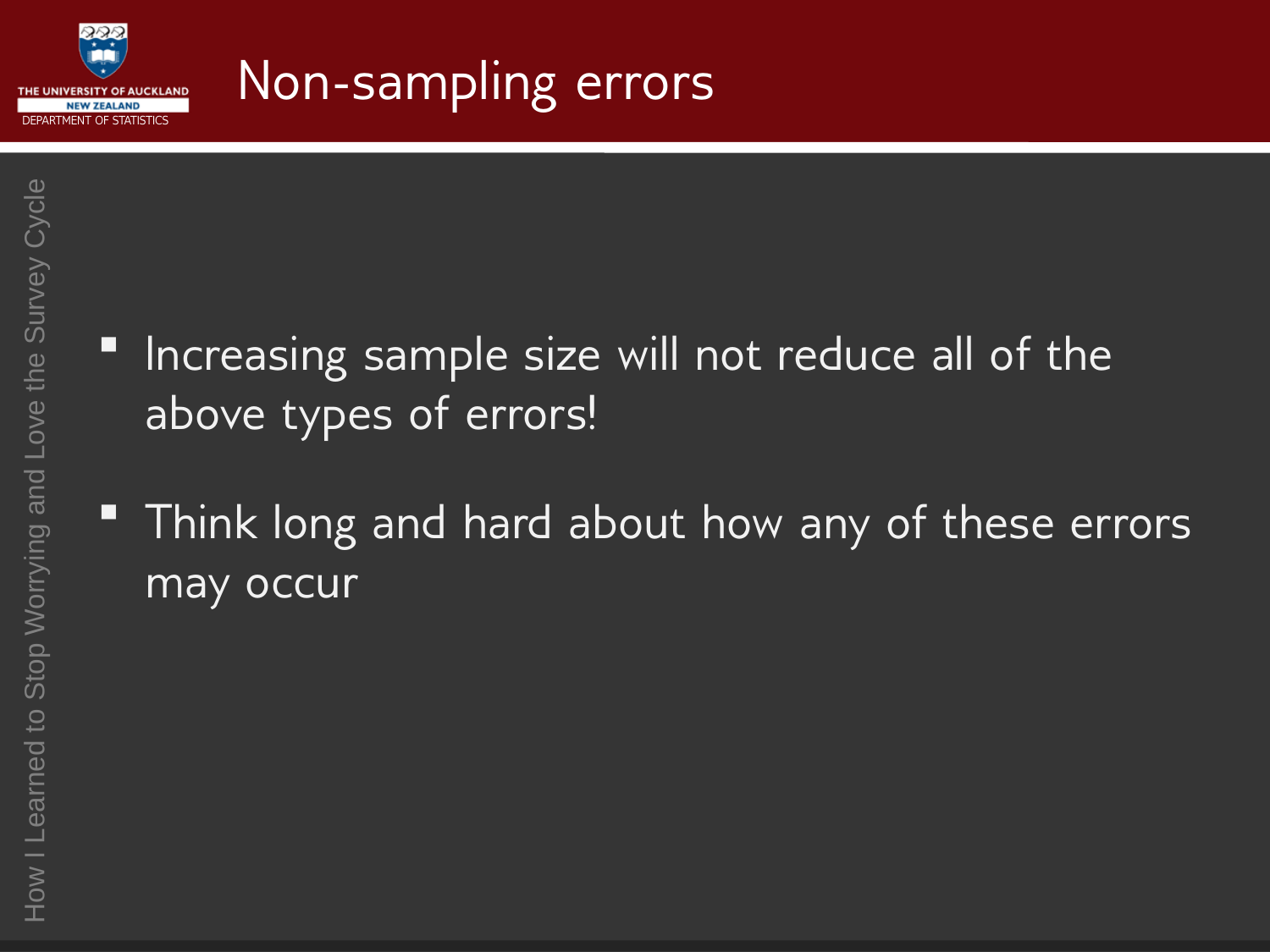

# Non-sampling errors

Increasing sample size will not reduce all of the above types of errors!
Think long and hard about how any of these errors may occur